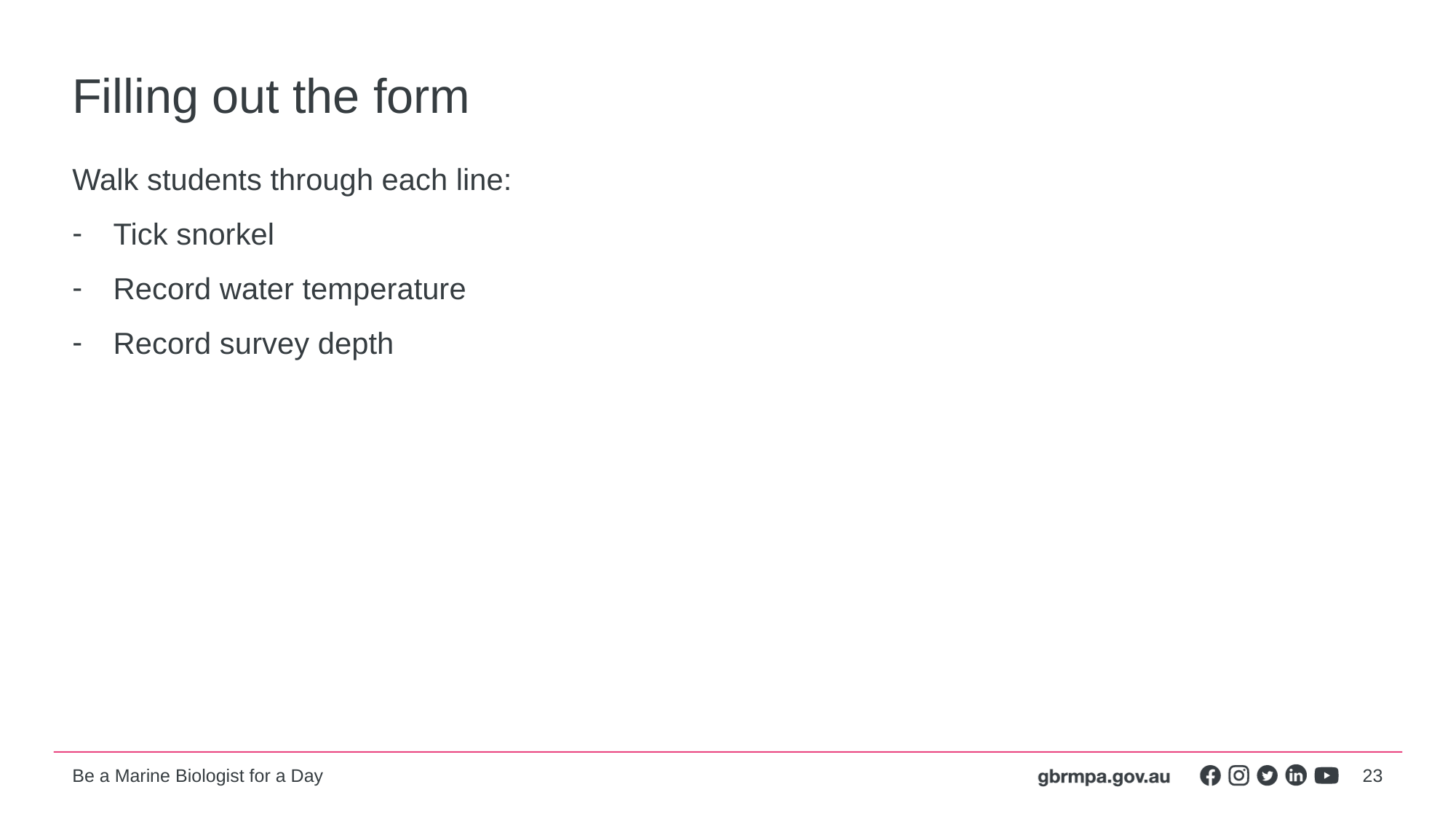

# Filling out the form
Walk students through each line:
Tick snorkel
Record water temperature
Record survey depth
23